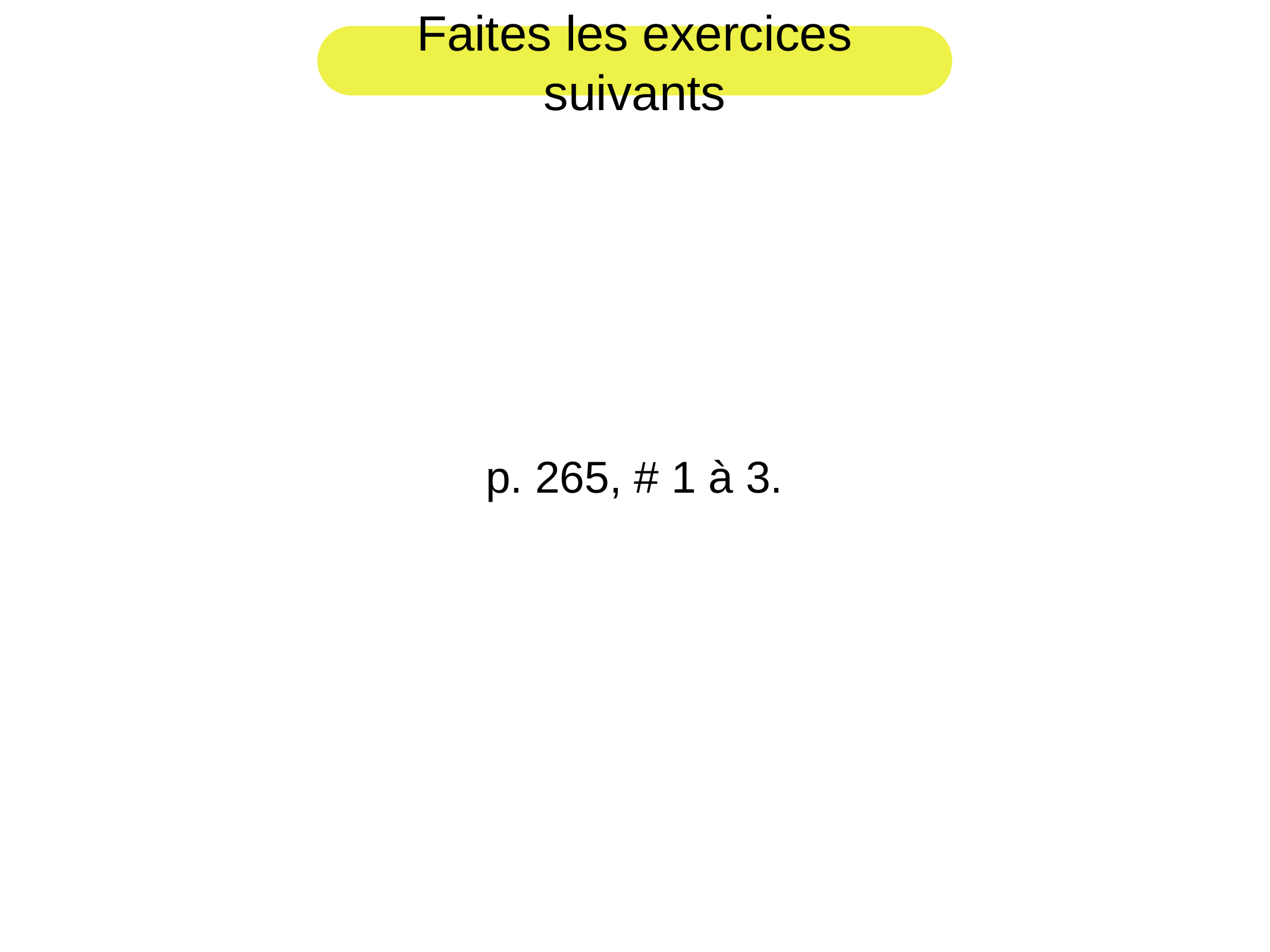

Faites les exercices suivants
p. 265, # 1 à 3.